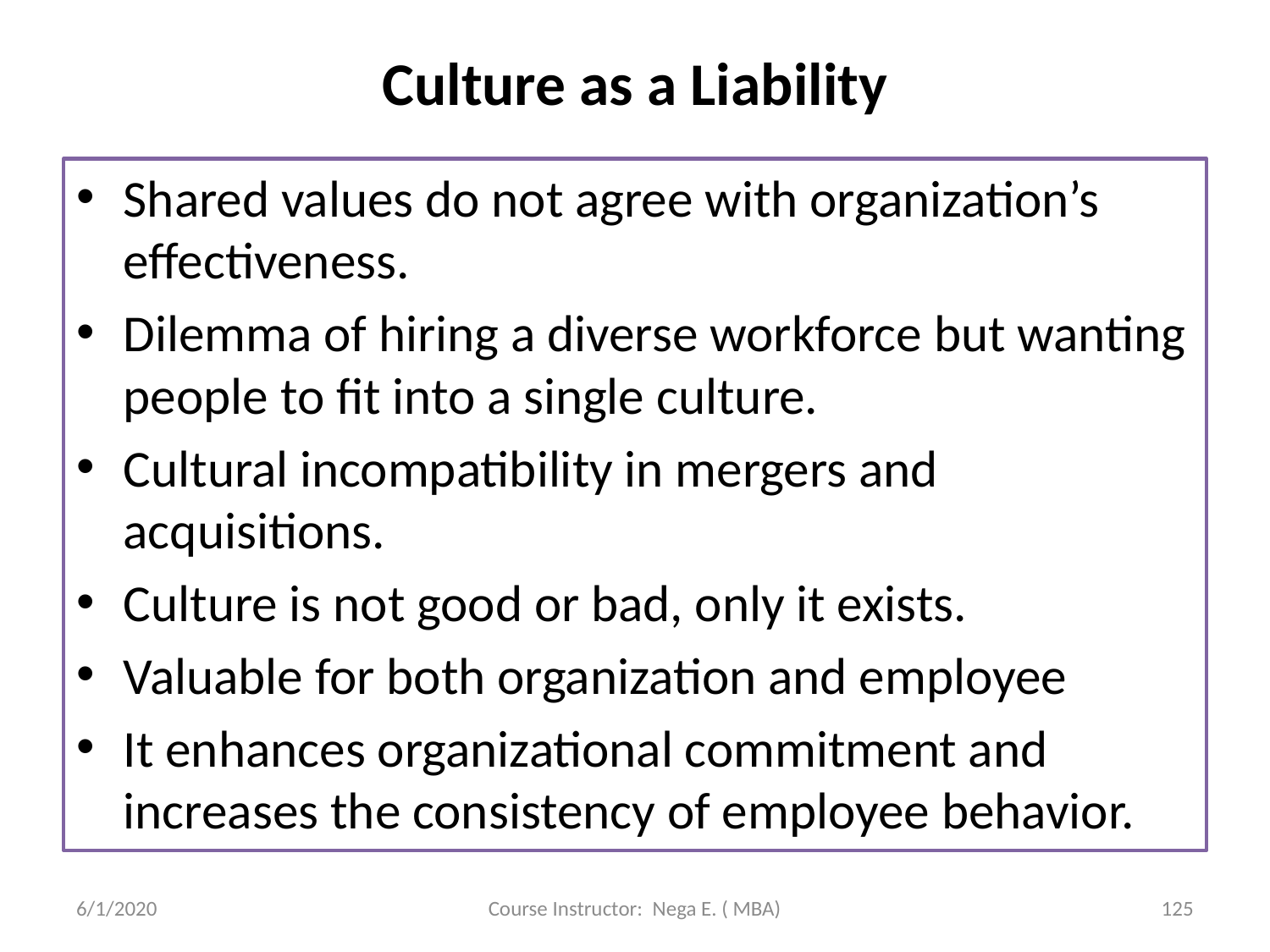

# Culture as a Liability
Shared values do not agree with organization’s effectiveness.
Dilemma of hiring a diverse workforce but wanting people to fit into a single culture.
Cultural incompatibility in mergers and acquisitions.
Culture is not good or bad, only it exists.
Valuable for both organization and employee
It enhances organizational commitment and increases the consistency of employee behavior.

6/1/2020
Course Instructor:  Nega E. ( MBA)
125